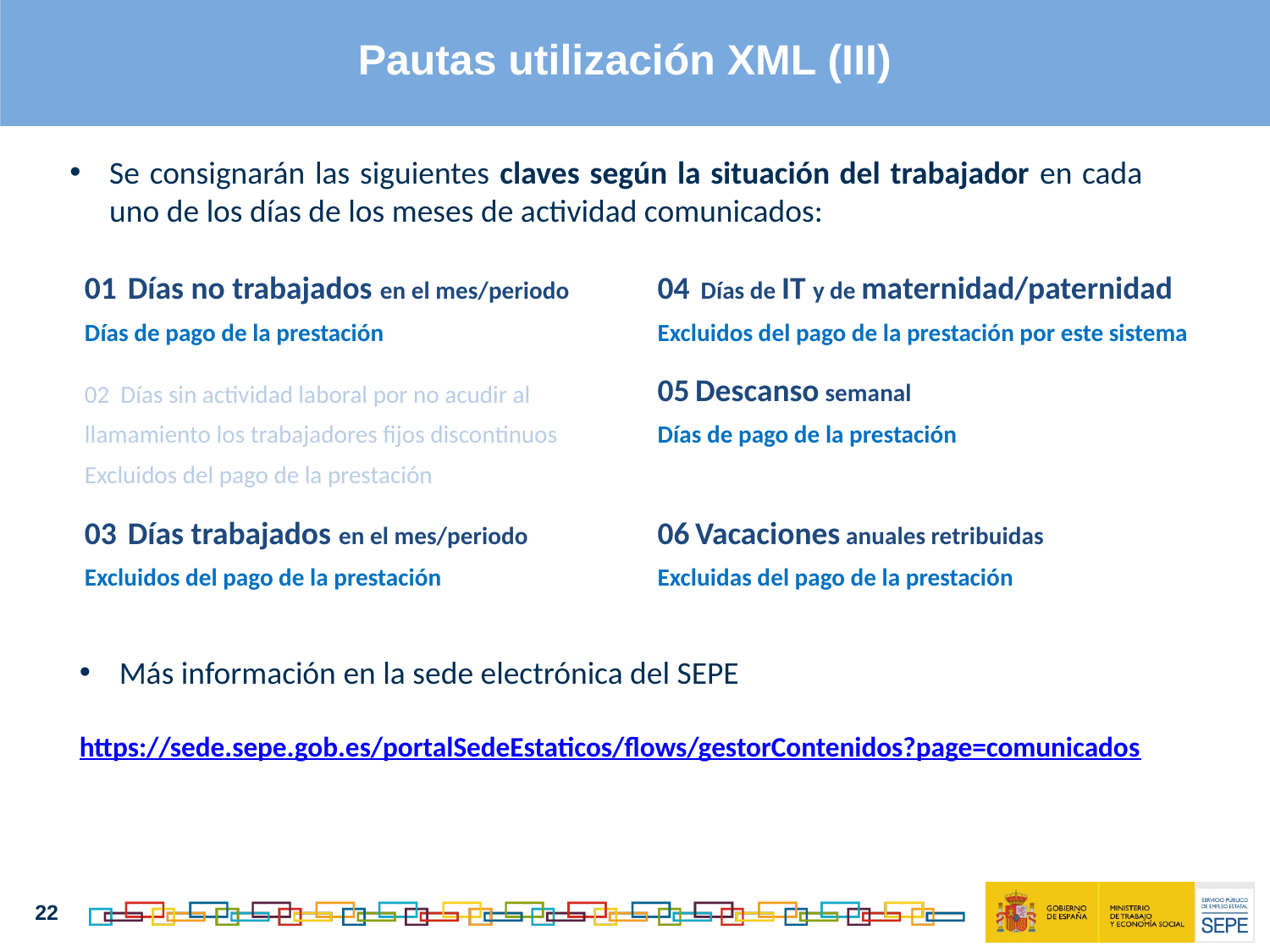

Pautas utilización XML (III)
Se consignarán las siguientes claves según la situación del trabajador en cada uno de los días de los meses de actividad comunicados:
01  Días no trabajados en el mes/periodo
Días de pago de la prestación

02  Días sin actividad laboral por no acudir al llamamiento los trabajadores fijos discontinuos
Excluidos del pago de la prestación

03  Días trabajados en el mes/periodo
Excluidos del pago de la prestación

04  Días de IT y de maternidad/paternidad
Excluidos del pago de la prestación por este sistema

05 Descanso semanal
Días de pago de la prestación

06 Vacaciones anuales retribuidas
Excluidas del pago de la prestación

Más información en la sede electrónica del SEPE

https://sede.sepe.gob.es/portalSedeEstaticos/flows/gestorContenidos?page=comunicados
22